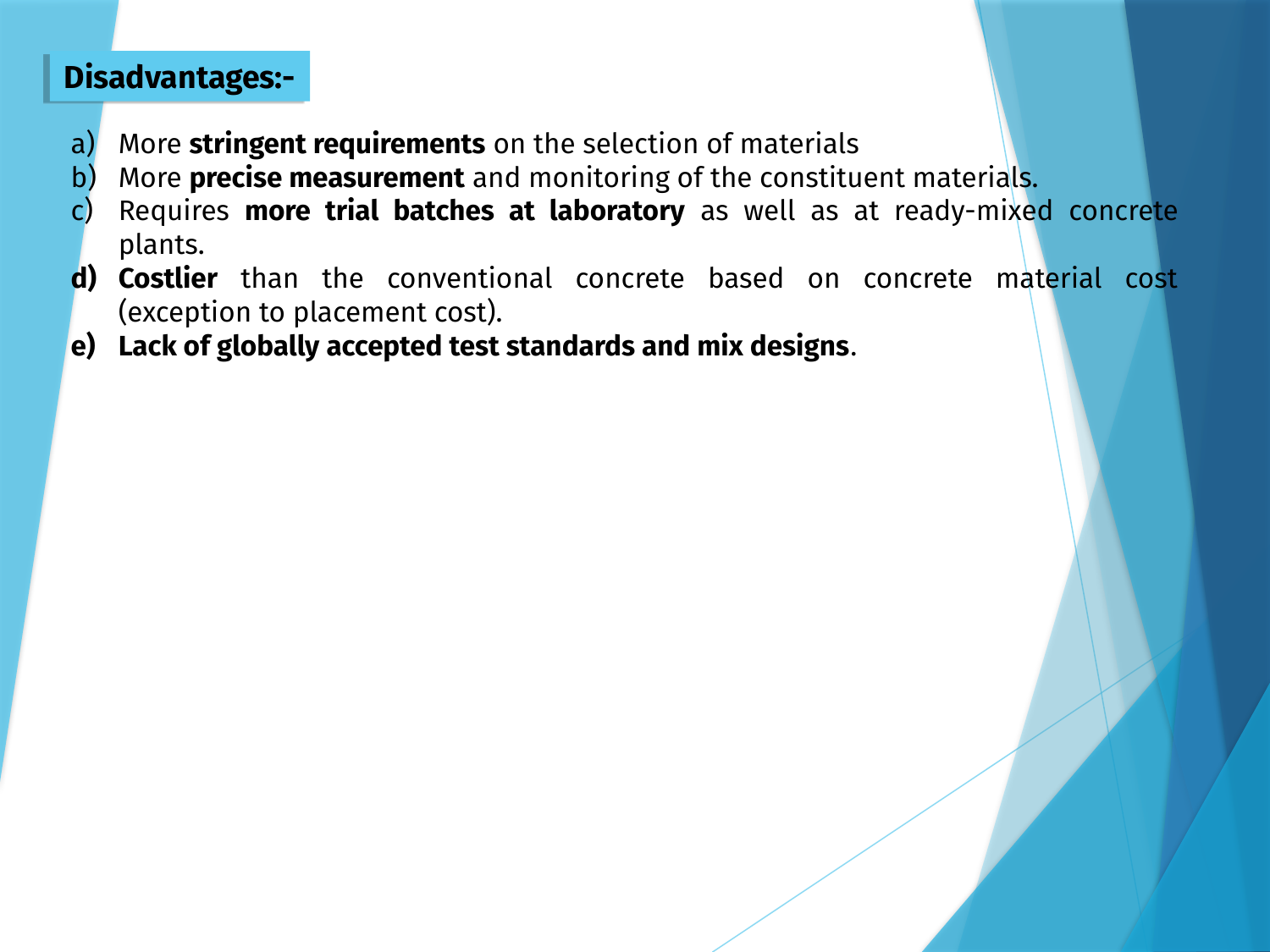

Disadvantages:-
More stringent requirements on the selection of materials
More precise measurement and monitoring of the constituent materials.
Requires more trial batches at laboratory as well as at ready-mixed concrete plants.
Costlier than the conventional concrete based on concrete material cost (exception to placement cost).
Lack of globally accepted test standards and mix designs.